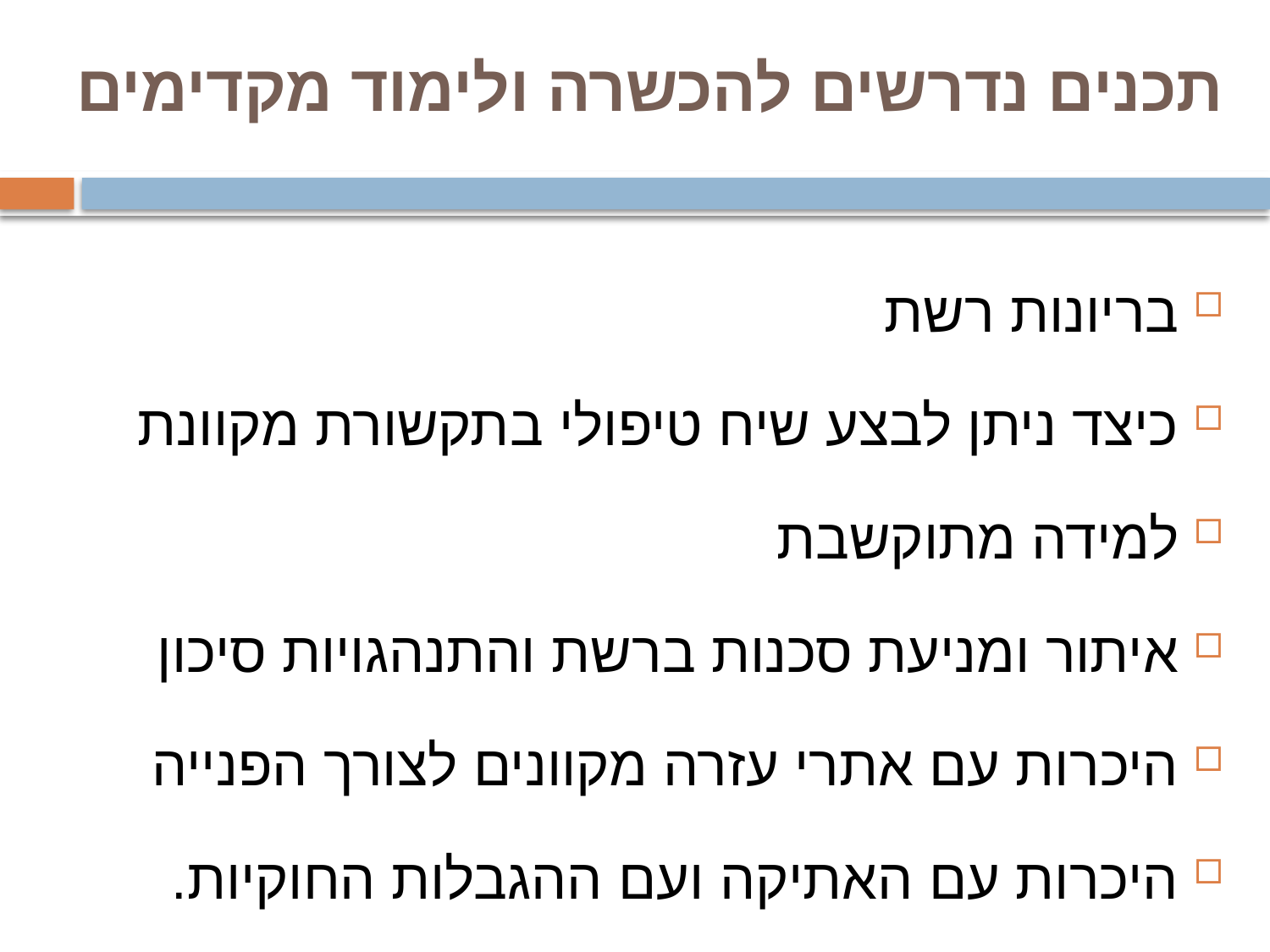

# תכנים נדרשים להכשרה ולימוד מקדימים

בריונות רשת
כיצד ניתן לבצע שיח טיפולי בתקשורת מקוונת
למידה מתוקשבת
איתור ומניעת סכנות ברשת והתנהגויות סיכון
היכרות עם אתרי עזרה מקוונים לצורך הפנייה
היכרות עם האתיקה ועם ההגבלות החוקיות.